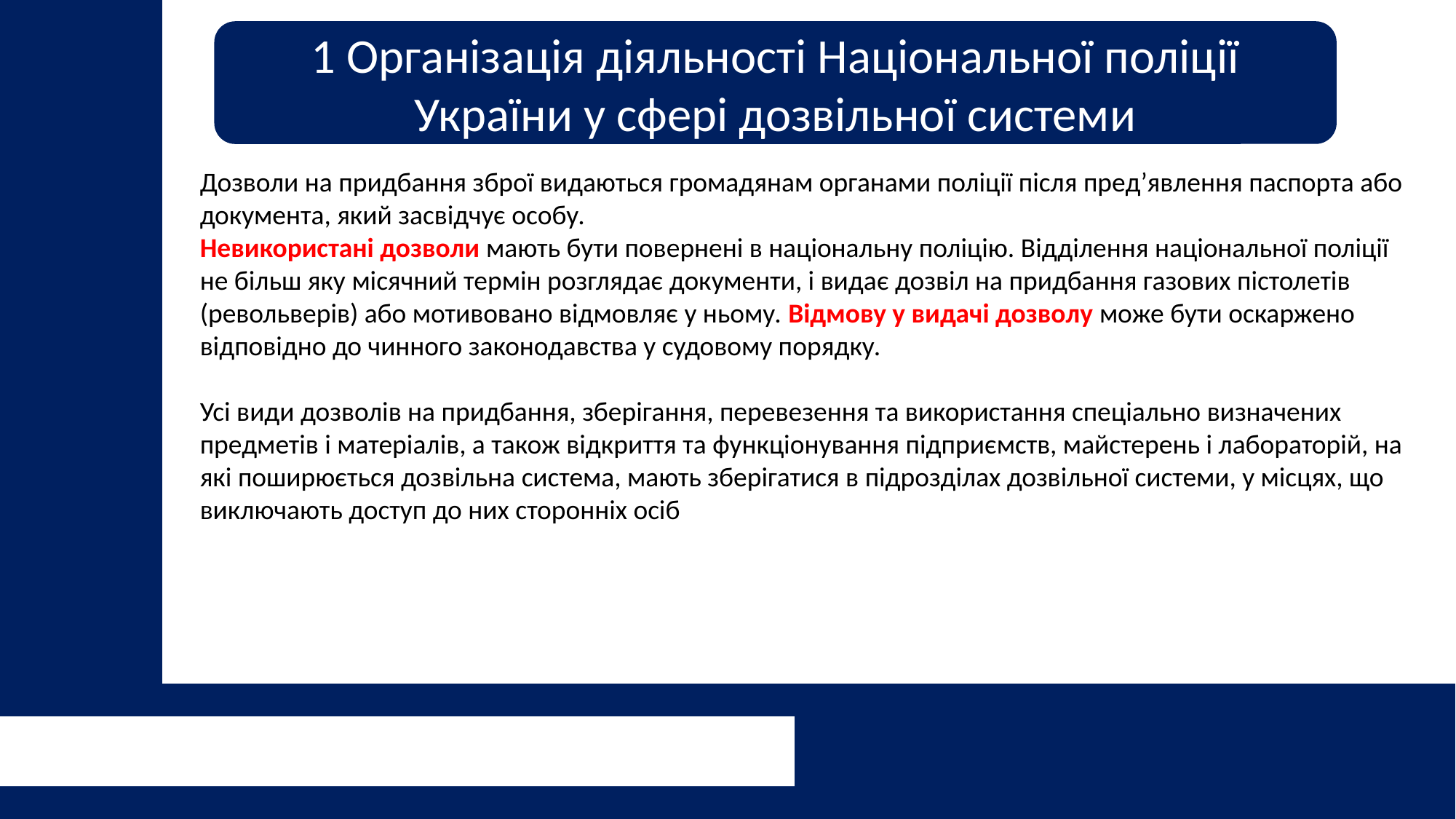

1 Організація діяльності Національної поліції України у сфері дозвільної системи
Дозволи на придбання зброї видаються громадянам органами поліції після пред’явлення паспорта або документа, який засвідчує особу.
Невикористані дозволи мають бути повернені в національну поліцію. Відділення національної поліції не більш яку місячний термін розглядає документи, і видає дозвіл на придбання газових пістолетів (револьверів) або мотивовано відмовляє у ньому. Відмову у видачі дозволу може бути оскаржено відповідно до чинного законодавства у судовому порядку.

Усі види дозволів на придбання, зберігання, перевезення та використання спеціально визначених предметів і матеріалів, а також відкриття та функціонування підприємств, майстерень і лабораторій, на які поширюється дозвільна система, мають зберігатися в підрозділах дозвільної системи, у місцях, що виключають доступ до них сторонніх осіб